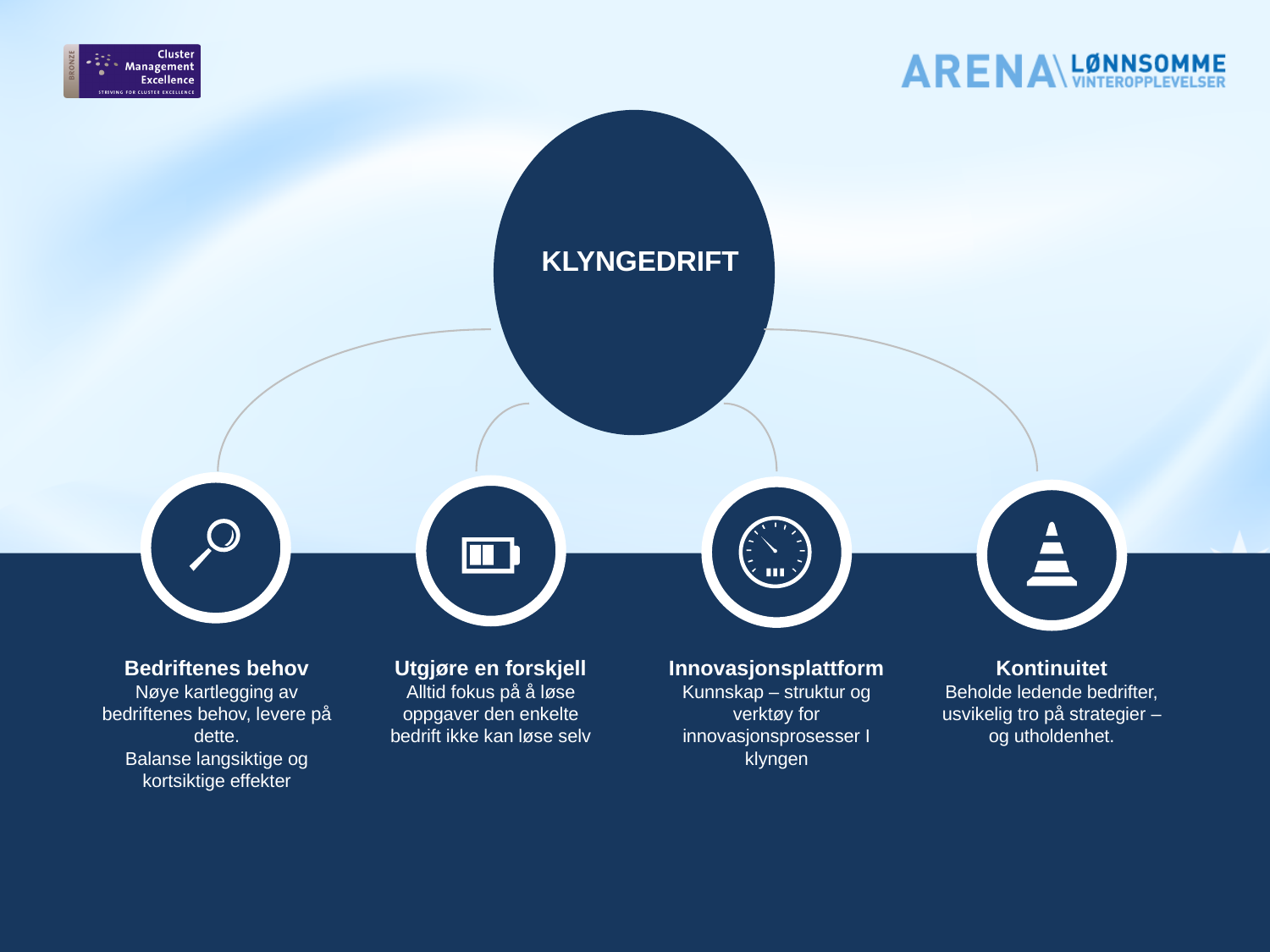

KLYNGEDRIFT

Bedriftenes behov
Nøye kartlegging av bedriftenes behov, levere på dette.
Balanse langsiktige og kortsiktige effekter
Utgjøre en forskjell
Alltid fokus på å løse oppgaver den enkelte bedrift ikke kan løse selv
Innovasjonsplattform
Kunnskap – struktur og verktøy for innovasjonsprosesser I klyngen
Kontinuitet
Beholde ledende bedrifter, usvikelig tro på strategier – og utholdenhet.